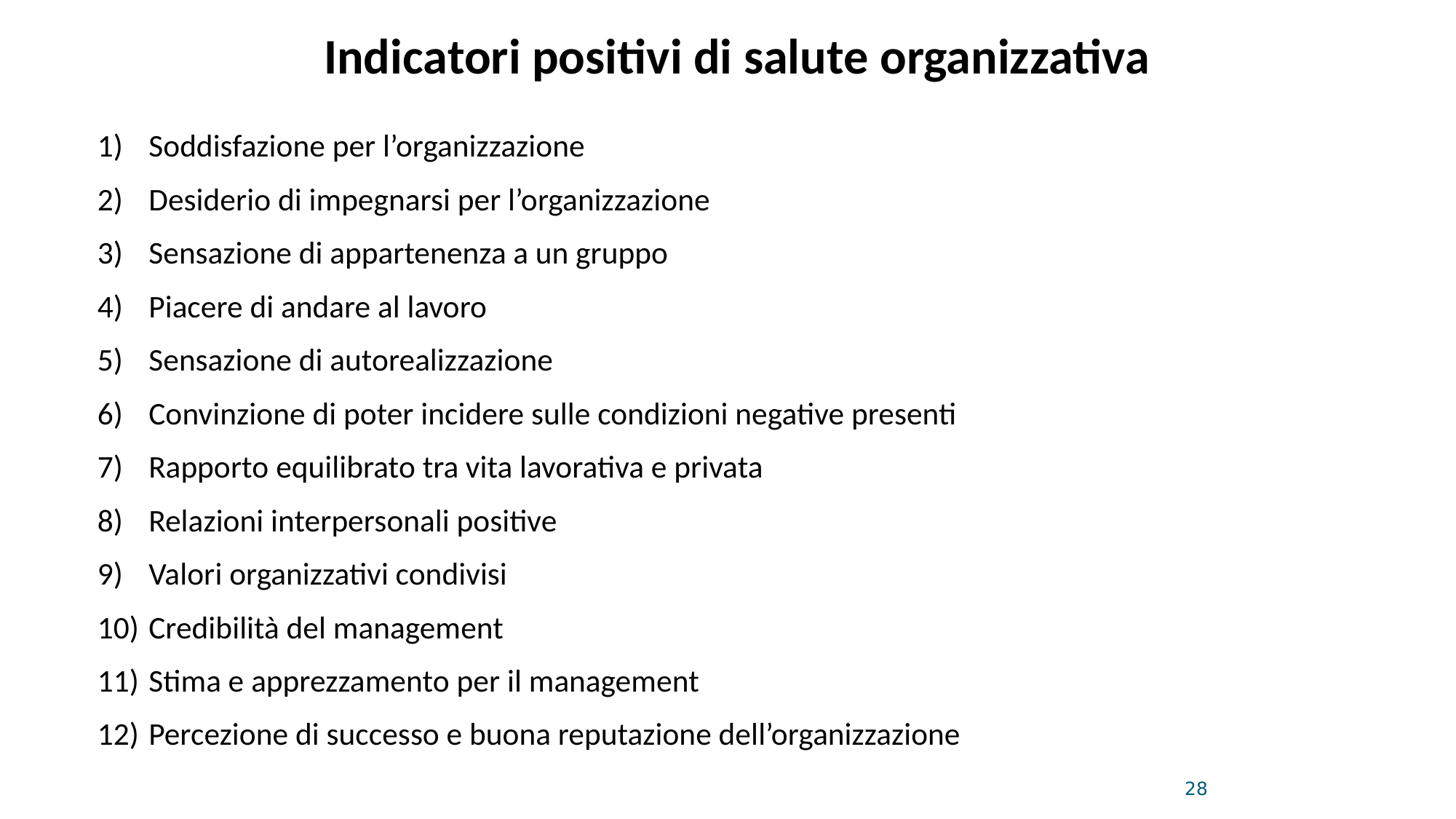

Indicatori positivi di salute organizzativa

Soddisfazione per l’organizzazione
Desiderio di impegnarsi per l’organizzazione
Sensazione di appartenenza a un gruppo
Piacere di andare al lavoro
Sensazione di autorealizzazione
Convinzione di poter incidere sulle condizioni negative presenti
Rapporto equilibrato tra vita lavorativa e privata
Relazioni interpersonali positive
Valori organizzativi condivisi
Credibilità del management
Stima e apprezzamento per il management
Percezione di successo e buona reputazione dell’organizzazione

28